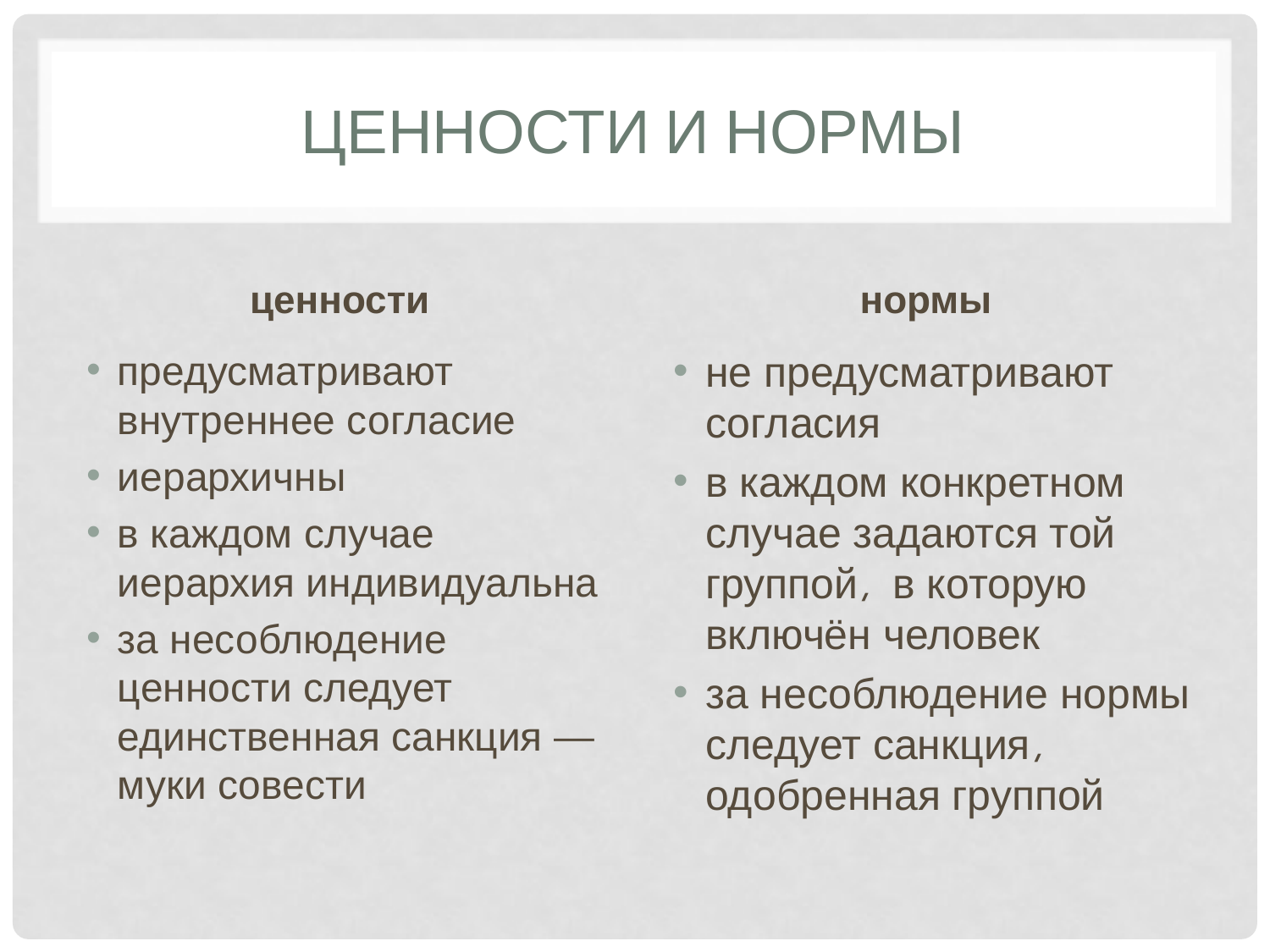

# Ценности и нормы
ценности
нормы
предусматривают внутреннее согласие
иерархичны
в каждом случае иерархия индивидуальна
за несоблюдение ценности следует единственная санкция — муки совести
не предусматривают согласия
в каждом конкретном случае задаются той группой,  в которую включён человек
за несоблюдение нормы следует санкция, одобренная группой